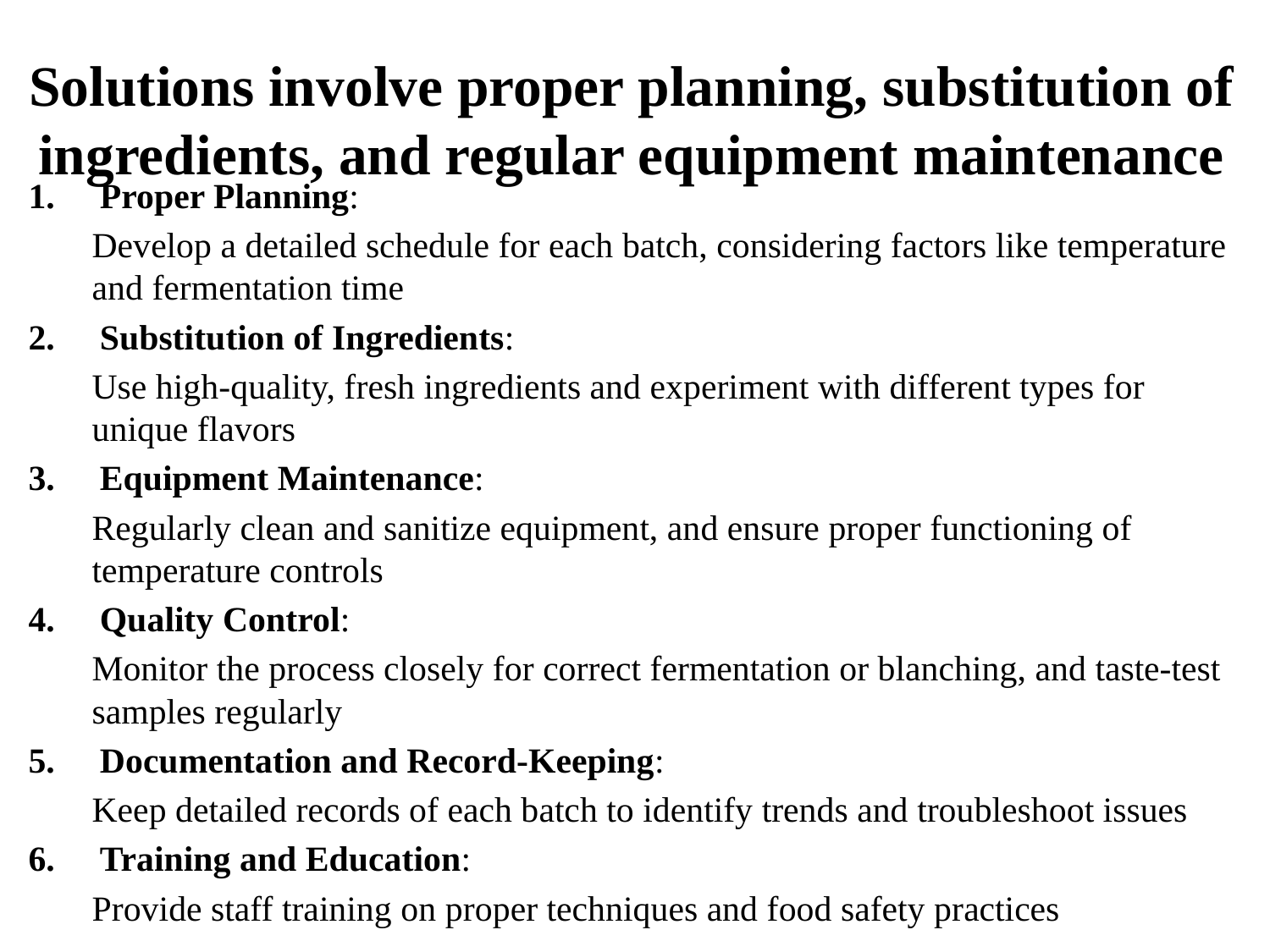

# Solutions involve proper planning, substitution of ingredients, and regular equipment maintenance
Proper Planning:
Develop a detailed schedule for each batch, considering factors like temperature and fermentation time
Substitution of Ingredients:
Use high-quality, fresh ingredients and experiment with different types for unique flavors
Equipment Maintenance:
Regularly clean and sanitize equipment, and ensure proper functioning of temperature controls
Quality Control:
Monitor the process closely for correct fermentation or blanching, and taste-test samples regularly
Documentation and Record-Keeping:
Keep detailed records of each batch to identify trends and troubleshoot issues
Training and Education:
Provide staff training on proper techniques and food safety practices